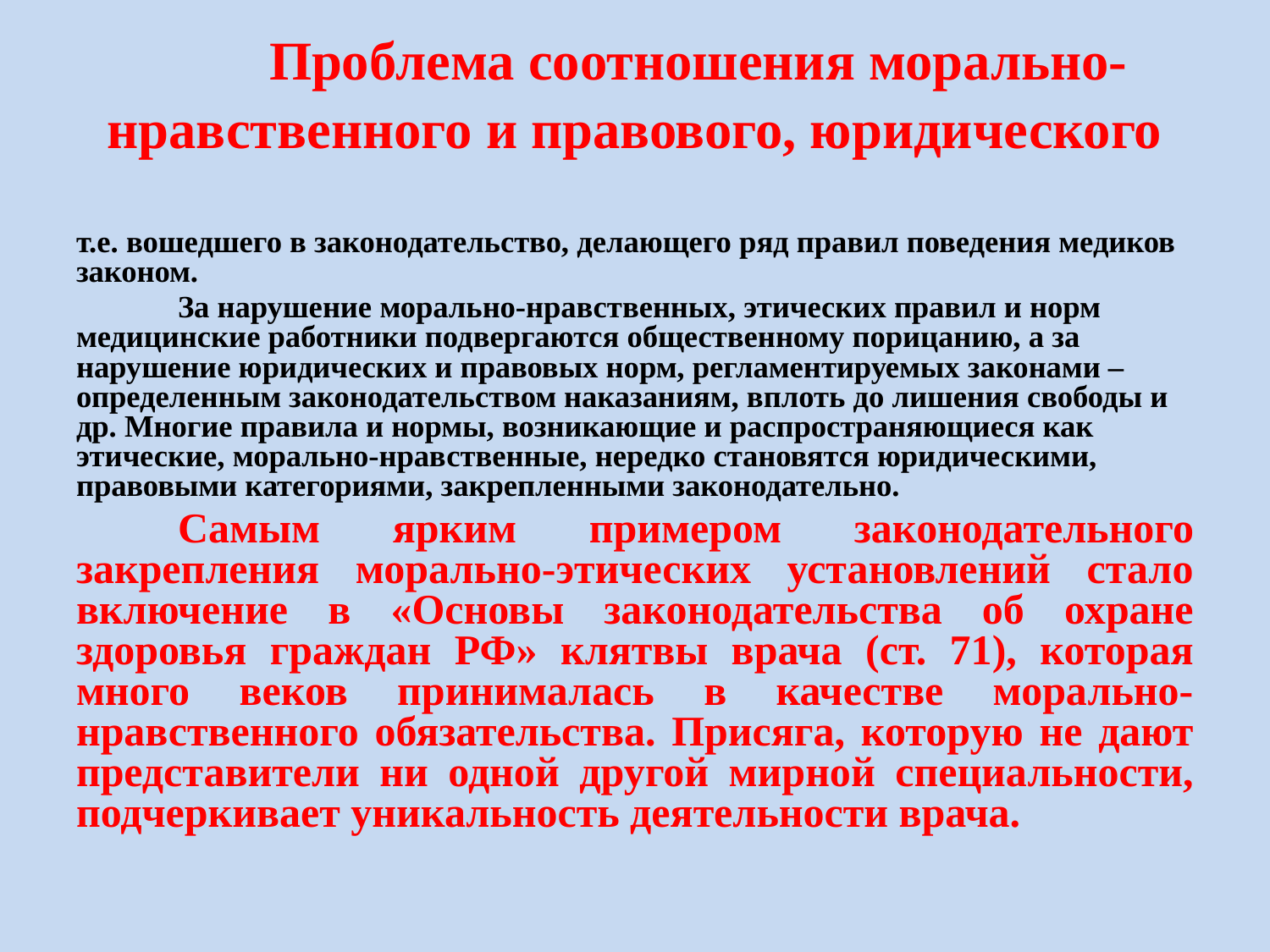

Проблема соотношения морально-нравственного и правового, юридического
т.е. вошедшего в законодательство, делающего ряд правил поведения медиков законом.
	За нарушение морально-нравственных, этических правил и норм медицинские работники подвергаются общественному порицанию, а за нарушение юридических и правовых норм, регламентируемых законами – определенным законодательством наказаниям, вплоть до лишения свободы и др. Многие правила и нормы, возникающие и распространяющиеся как этические, морально-нравственные, нередко становятся юридическими, правовыми категориями, закрепленными законодательно.
	Самым ярким примером законодательного закрепления морально-этических установлений стало включение в «Основы законодательства об охране здоровья граждан РФ» клятвы врача (ст. 71), которая много веков принималась в качестве морально-нравственного обязательства. Присяга, которую не дают представители ни одной другой мирной специальности, подчеркивает уникальность деятельности врача.